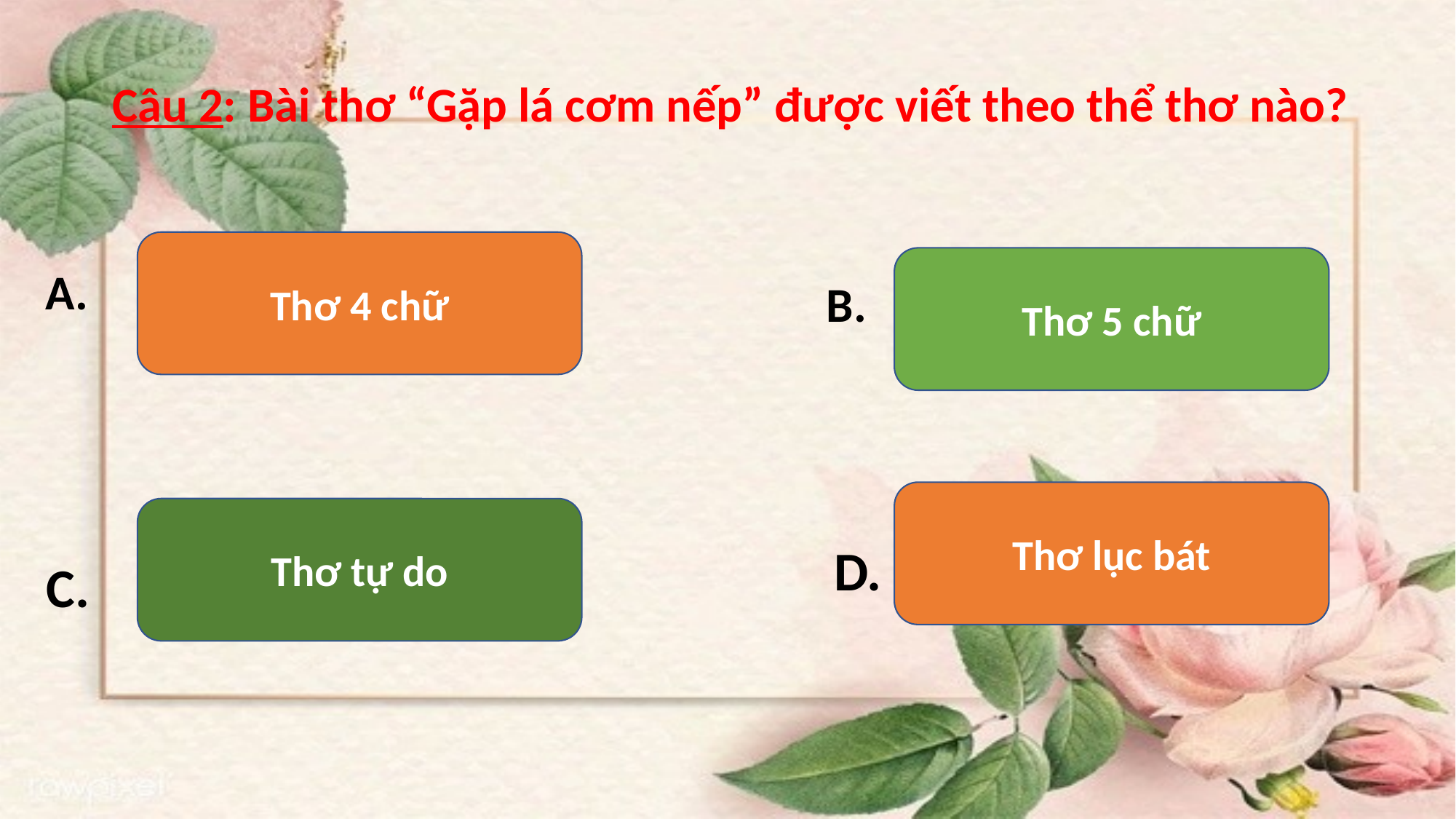

Câu 2: Bài thơ “Gặp lá cơm nếp” được viết theo thể thơ nào?
Thơ 4 chữ
Thơ 5 chữ
A.
B.
Thơ lục bát
Thơ tự do
D.
C.